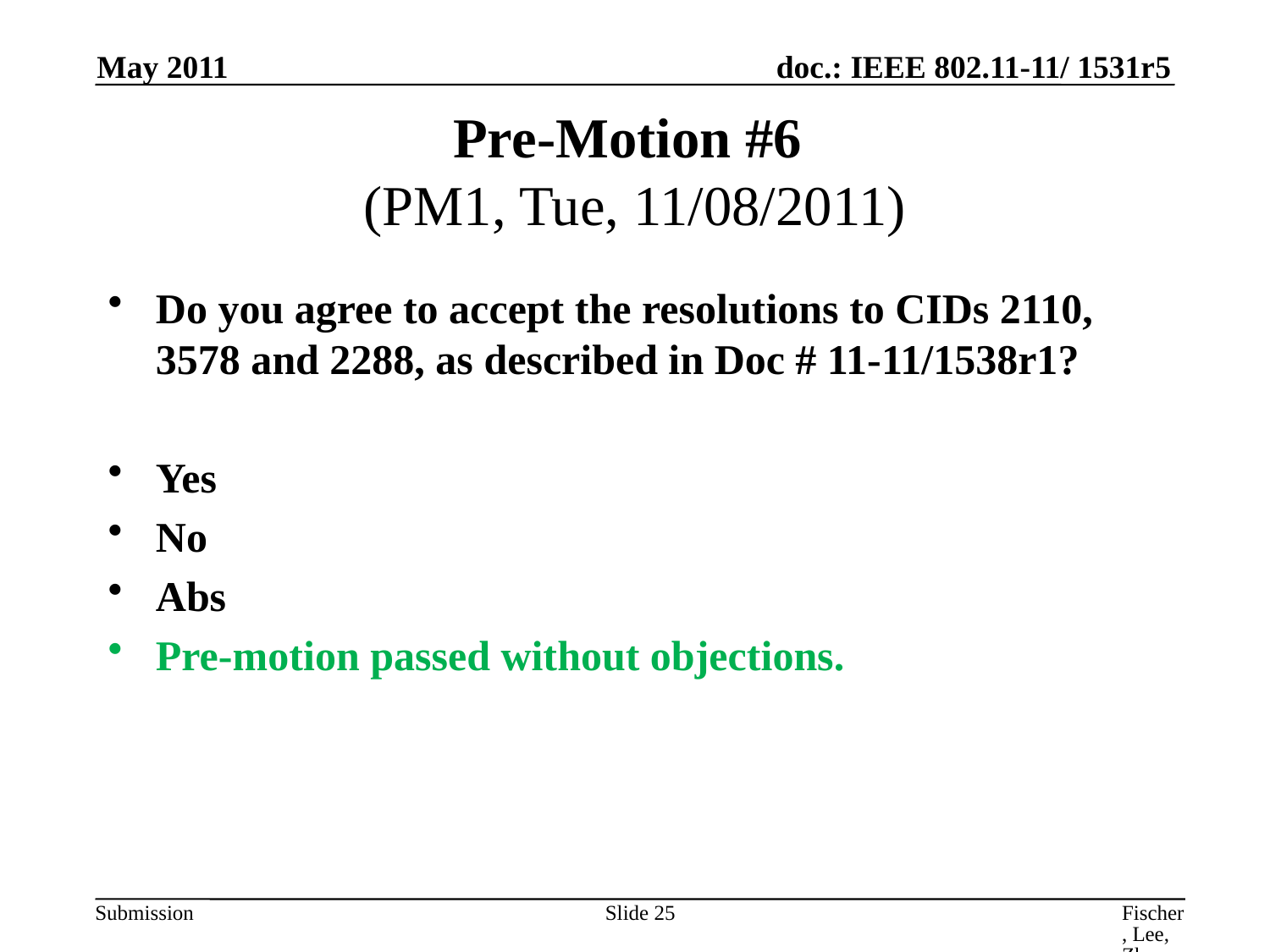

May 2011
# Pre-Motion #6 (PM1, Tue, 11/08/2011)
Do you agree to accept the resolutions to CIDs 2110, 3578 and 2288, as described in Doc # 11-11/1538r1?

Yes
No
Abs
Pre-motion passed without objections.

Slide 25
Fischer, Lee, Zhu